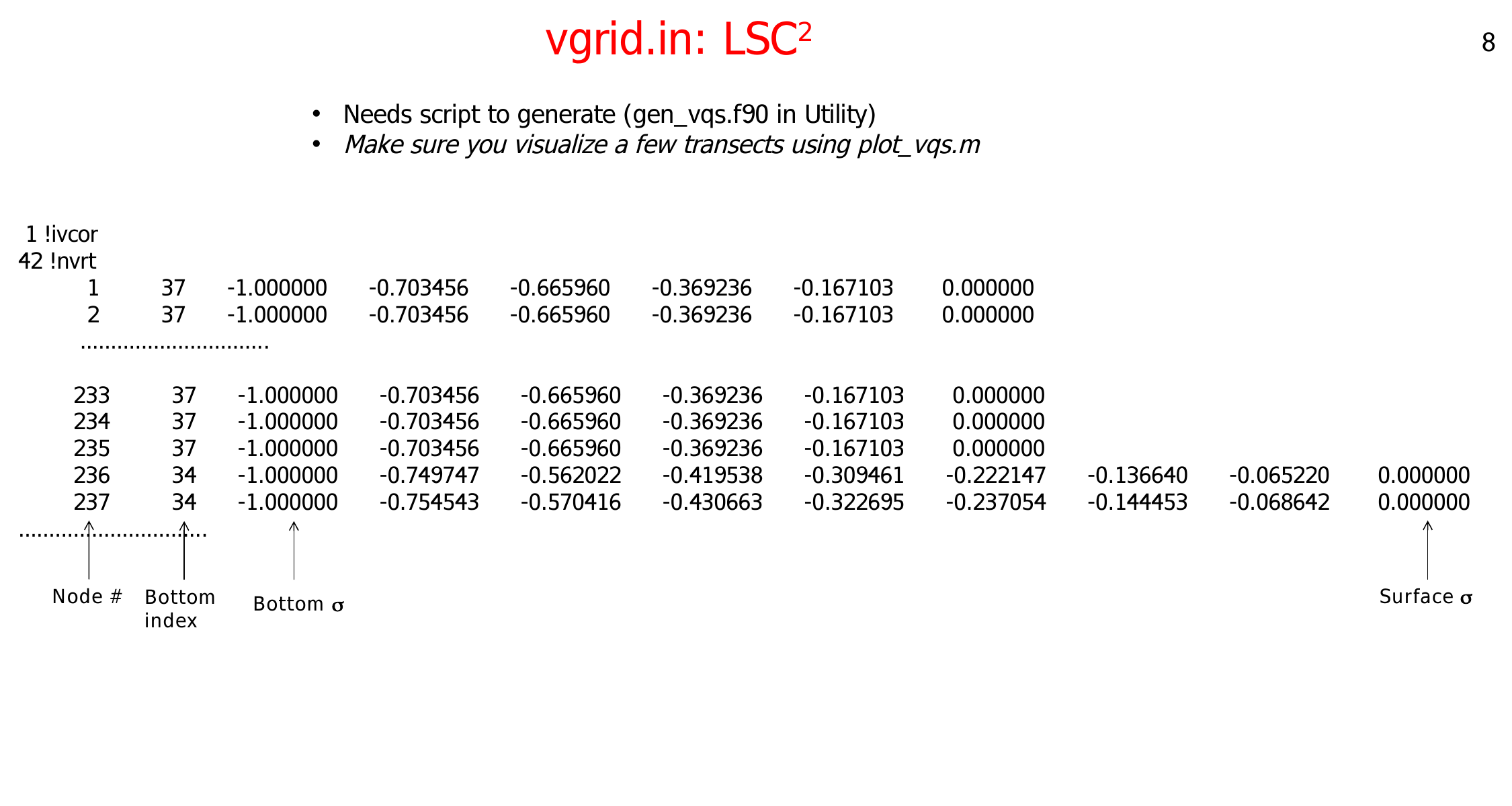

8
# vgrid.in: LSC2
Needs script to generate (gen_vqs.f90 in Utility)
Make sure you visualize a few transects using plot_vqs.m
 1 !ivcor
42 !nvrt
          1         37      -1.000000      -0.703456      -0.665960      -0.369236      -0.167103       0.000000
          2         37      -1.000000      -0.703456      -0.665960      -0.369236      -0.167103       0.000000
         ………………………….

        233         37      -1.000000      -0.703456      -0.665960      -0.369236      -0.167103       0.000000
        234         37      -1.000000      -0.703456      -0.665960      -0.369236      -0.167103       0.000000
        235         37      -1.000000      -0.703456      -0.665960      -0.369236      -0.167103       0.000000
        236         34      -1.000000      -0.749747      -0.562022      -0.419538      -0.309461      -0.222147      -0.136640      -0.065220       0.000000
        237         34      -1.000000      -0.754543      -0.570416      -0.430663      -0.322695      -0.237054      -0.144453      -0.068642       0.000000
………………………….

Surface σ
Node #
Bottom
index
Bottom σ